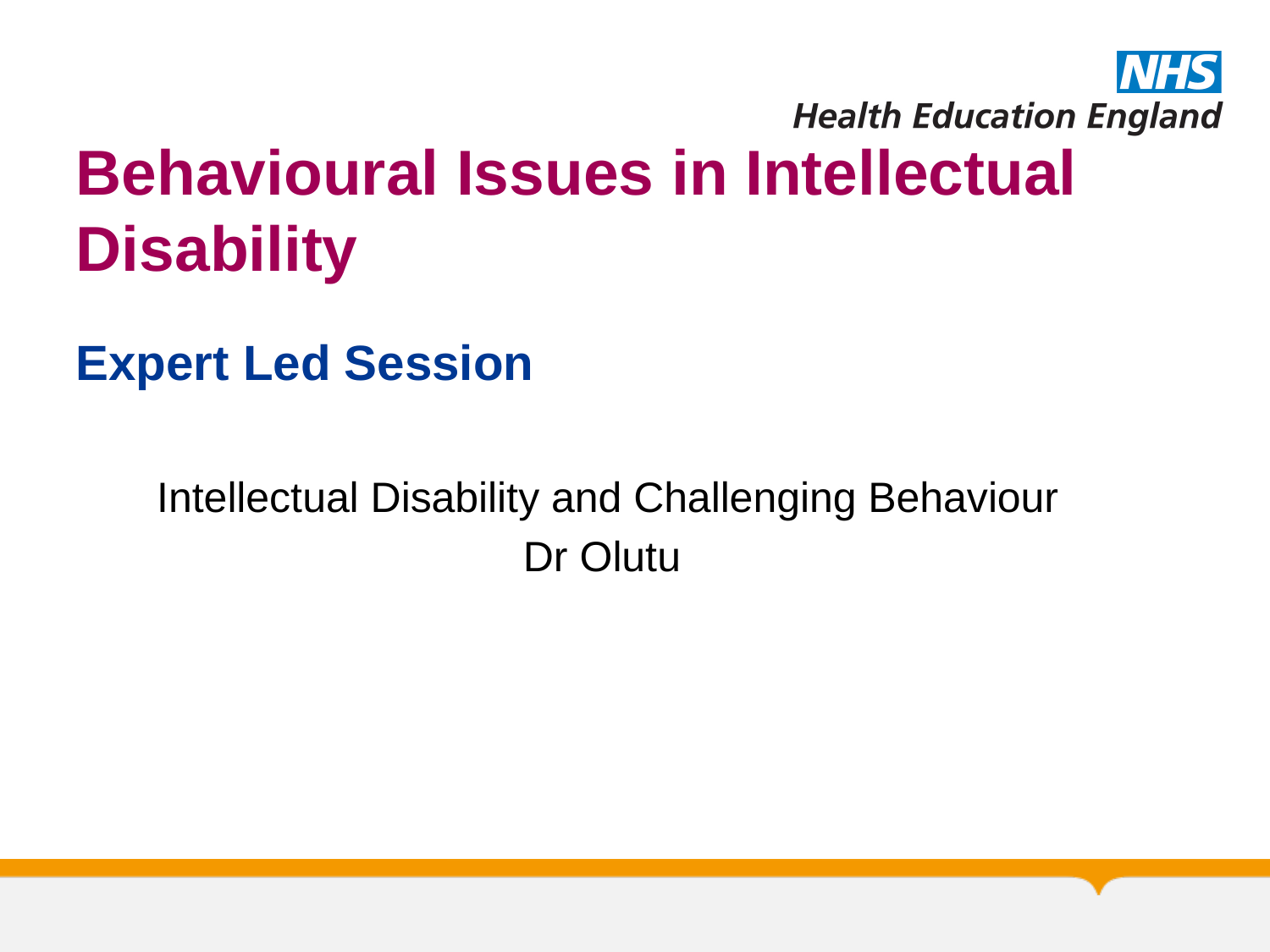

# Behavioural Issues in Intellectual Disability
Expert Led Session

Intellectual Disability and Challenging Behaviour
Dr Olutu